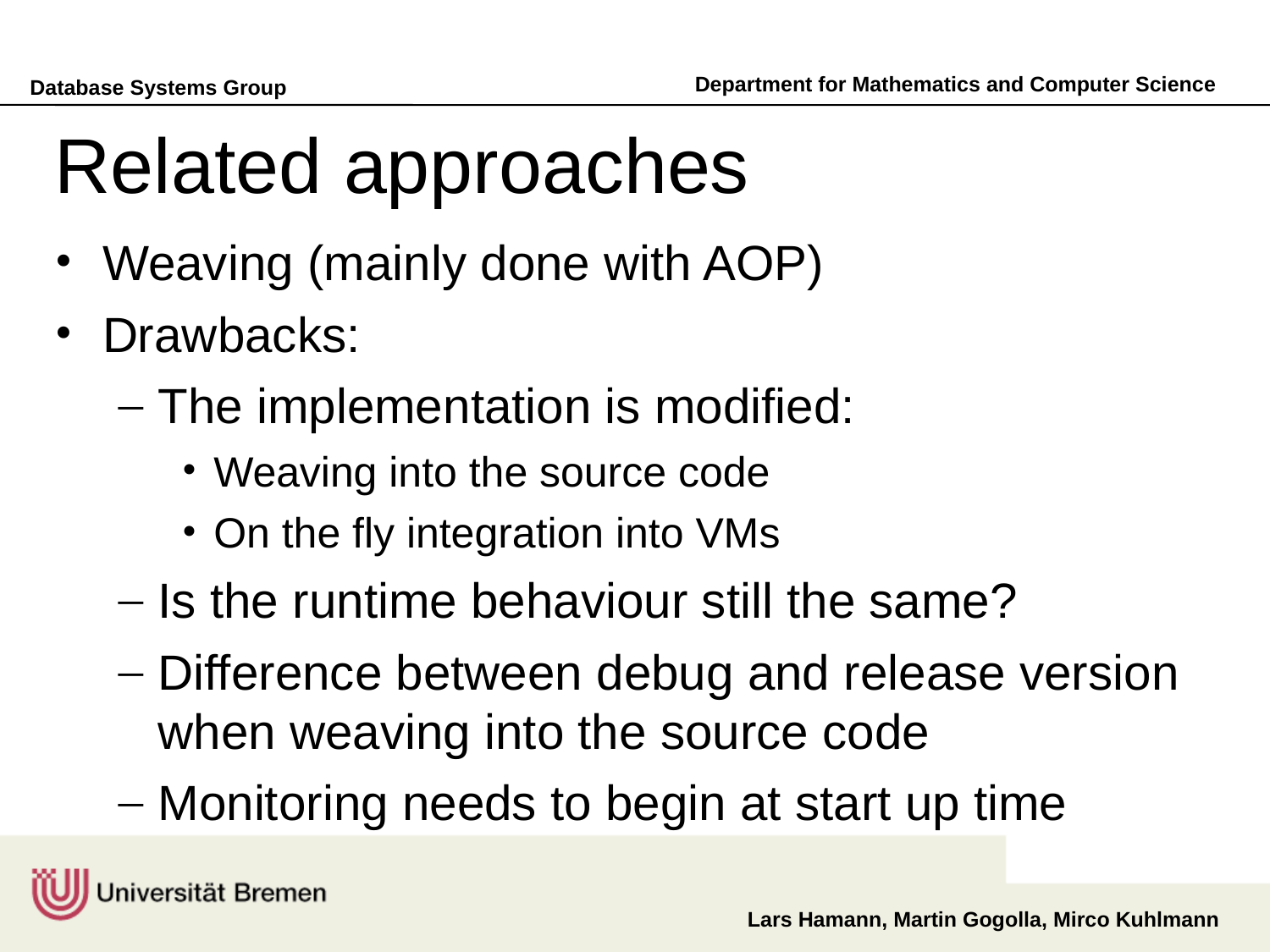

# Related approaches
Weaving (mainly done with AOP)
Drawbacks:
The implementation is modified:
Weaving into the source code
On the fly integration into VMs
Is the runtime behaviour still the same?
Difference between debug and release version when weaving into the source code
Monitoring needs to begin at start up time